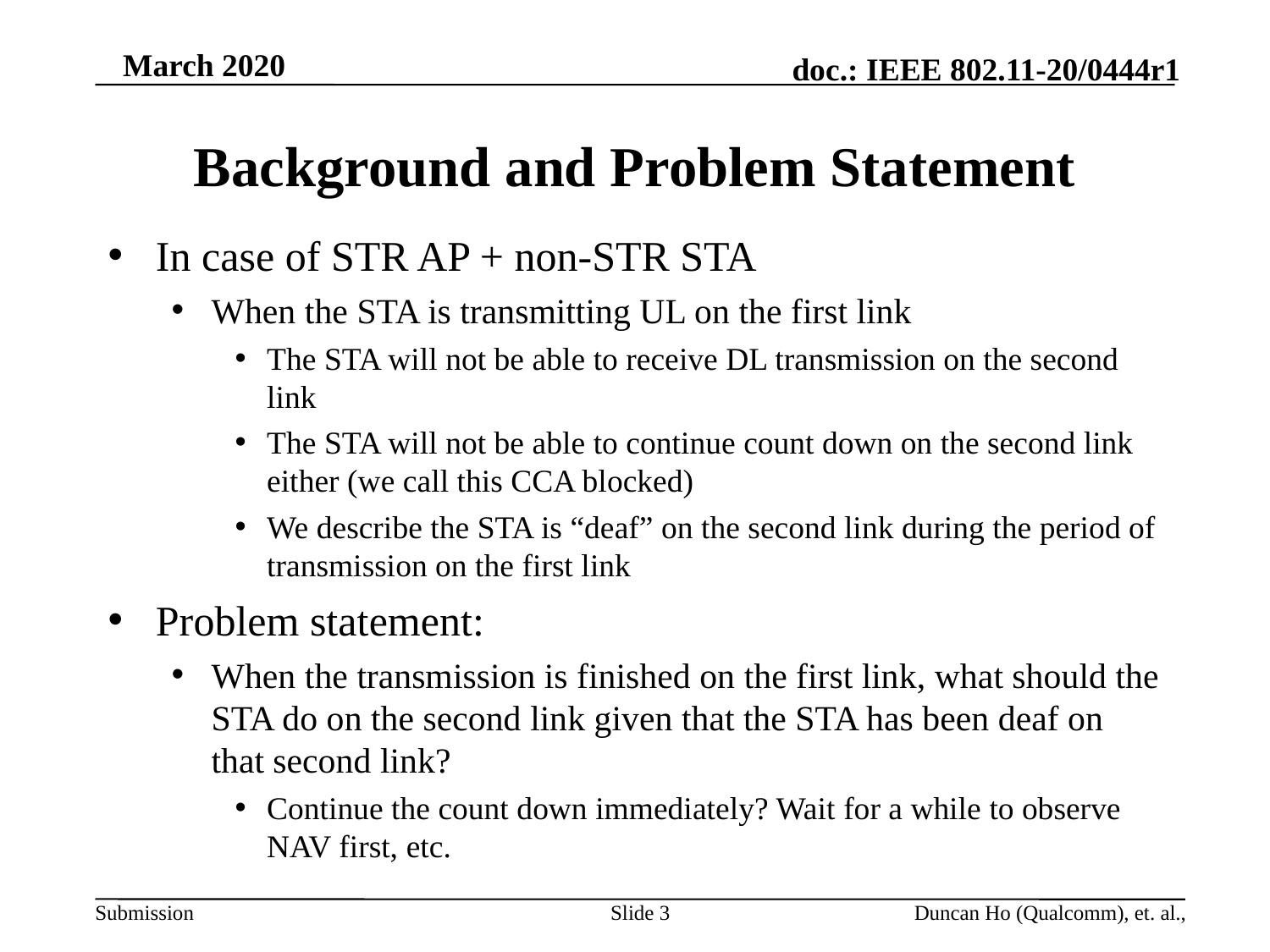

# Background and Problem Statement
In case of STR AP + non-STR STA
When the STA is transmitting UL on the first link
The STA will not be able to receive DL transmission on the second link
The STA will not be able to continue count down on the second link either (we call this CCA blocked)
We describe the STA is “deaf” on the second link during the period of transmission on the first link
Problem statement:
When the transmission is finished on the first link, what should the STA do on the second link given that the STA has been deaf on that second link?
Continue the count down immediately? Wait for a while to observe NAV first, etc.
Slide 3
Duncan Ho (Qualcomm), et. al.,